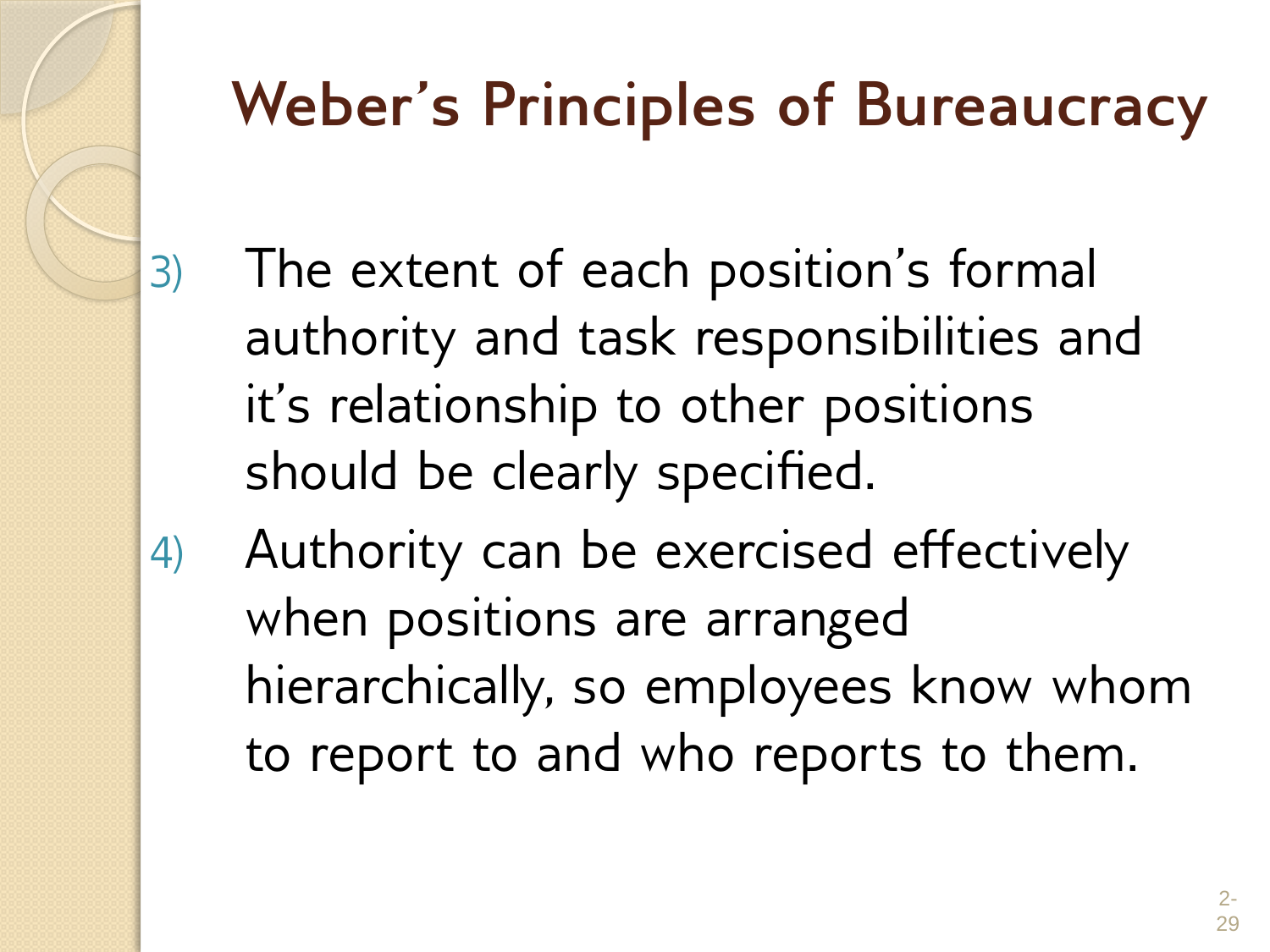

# Weber’s Principles of Bureaucracy
The extent of each position’s formal authority and task responsibilities and it’s relationship to other positions should be clearly specified.
Authority can be exercised effectively when positions are arranged hierarchically, so employees know whom to report to and who reports to them.
2-29